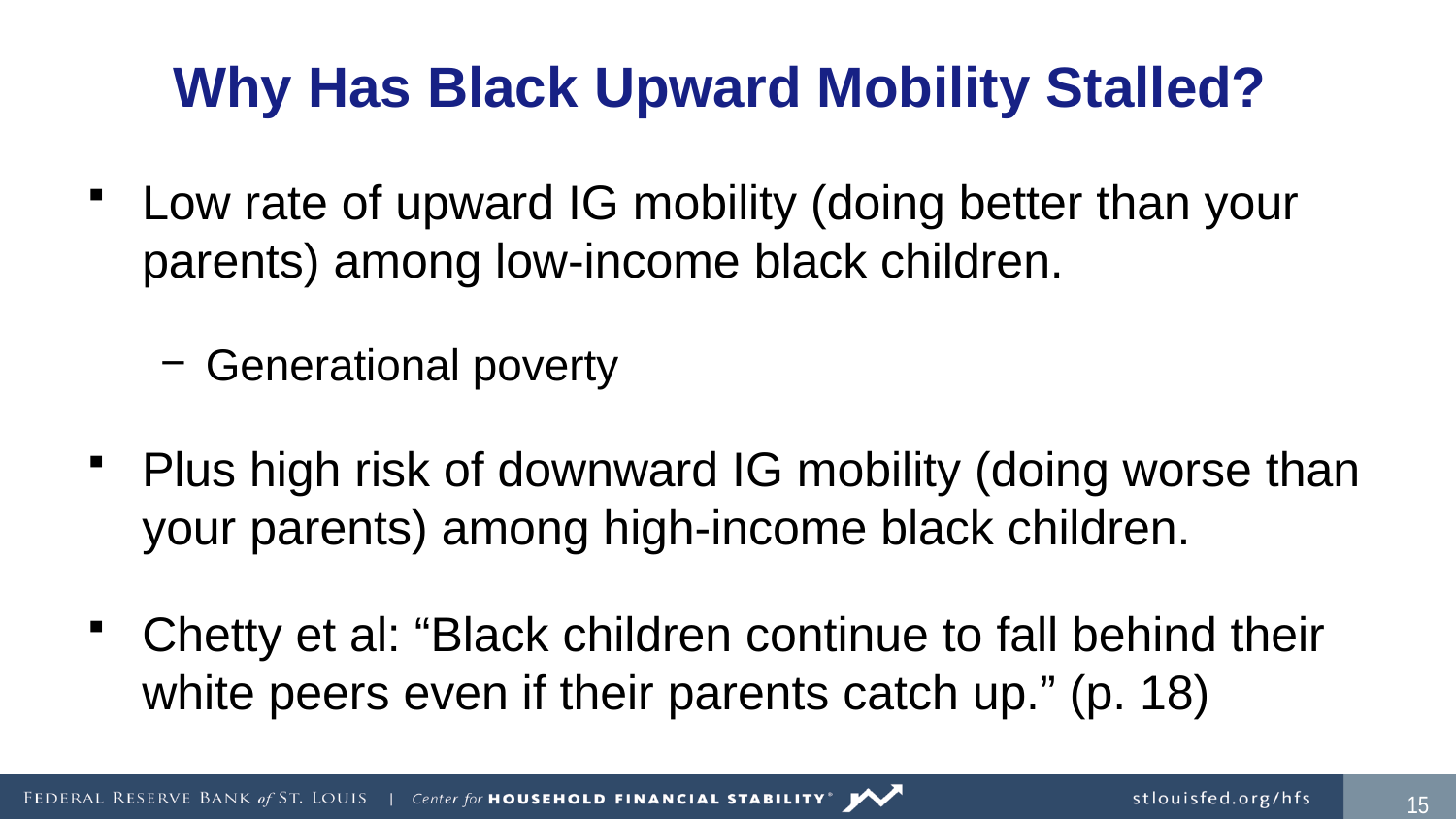

# Why Has Black Upward Mobility Stalled?
Low rate of upward IG mobility (doing better than your parents) among low-income black children.
Generational poverty
Plus high risk of downward IG mobility (doing worse than your parents) among high-income black children.
Chetty et al: “Black children continue to fall behind their white peers even if their parents catch up.” (p. 18)

15